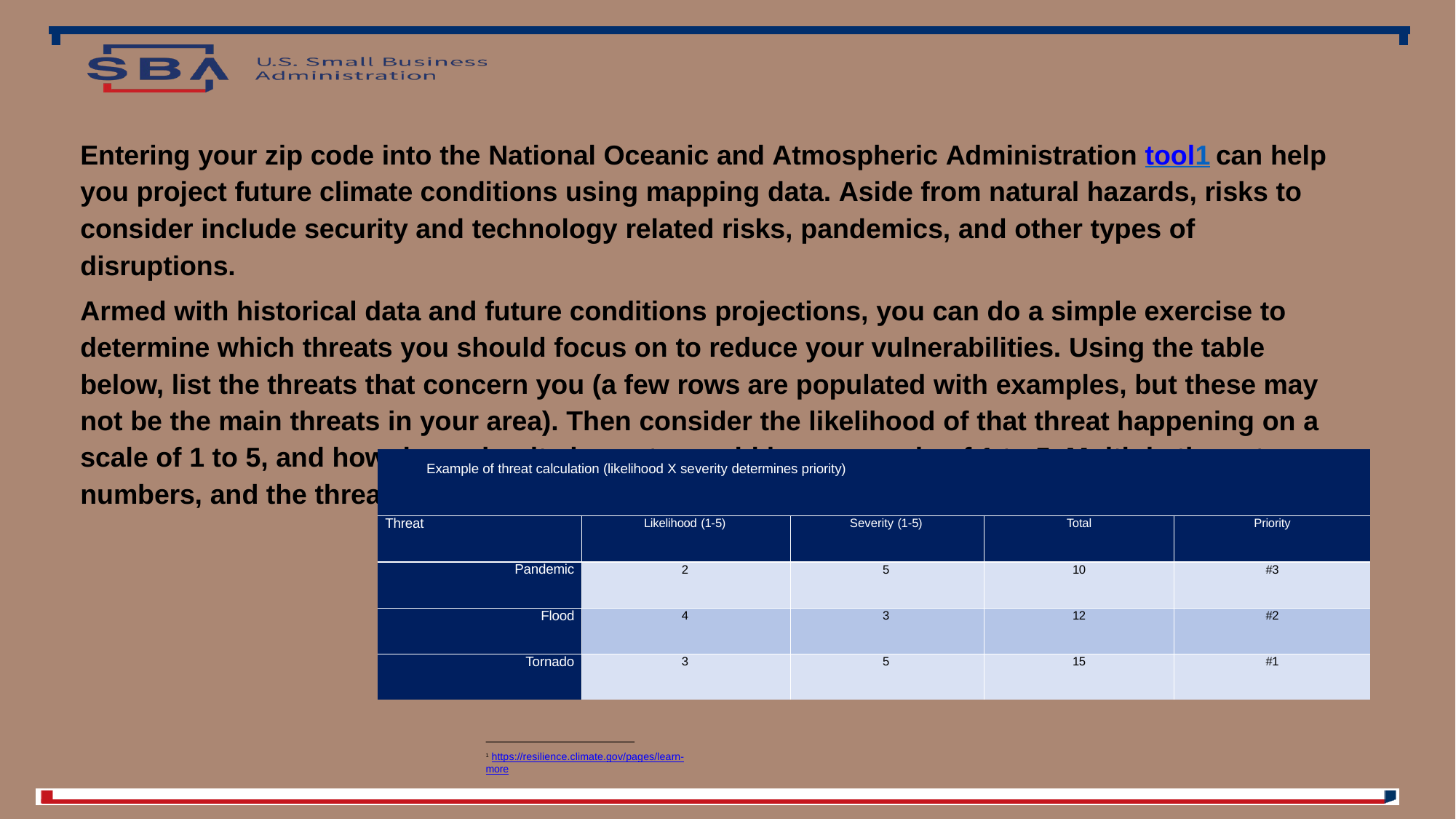

Entering your zip code into the National Oceanic and Atmospheric Administration tool1 can help you project future climate conditions using mapping data. Aside from natural hazards, risks to consider include security and technology related risks, pandemics, and other types of disruptions.
Armed with historical data and future conditions projections, you can do a simple exercise to determine which threats you should focus on to reduce your vulnerabilities. Using the table below, list the threats that concern you (a few rows are populated with examples, but these may not be the main threats in your area). Then consider the likelihood of that threat happening on a scale of 1 to 5, and how damaging its impacts would be on a scale of 1 to 5. Multiply these two numbers, and the threats that get the highest total should be prioritized for planning purposes.

| Example of threat calculation (likelihood X severity determines priority) |  |  |  |  |
| --- | --- | --- | --- | --- |
| Threat | Likelihood (1-5) | Severity (1-5) | Total | Priority |
| Pandemic | 2 | 5 | 10 | #3 |
| Flood | 4 | 3 | 12 | #2 |
| Tornado | 3 | 5 | 15 | #1 |
9

1 https://resilience.climate.gov/pages/learn-more